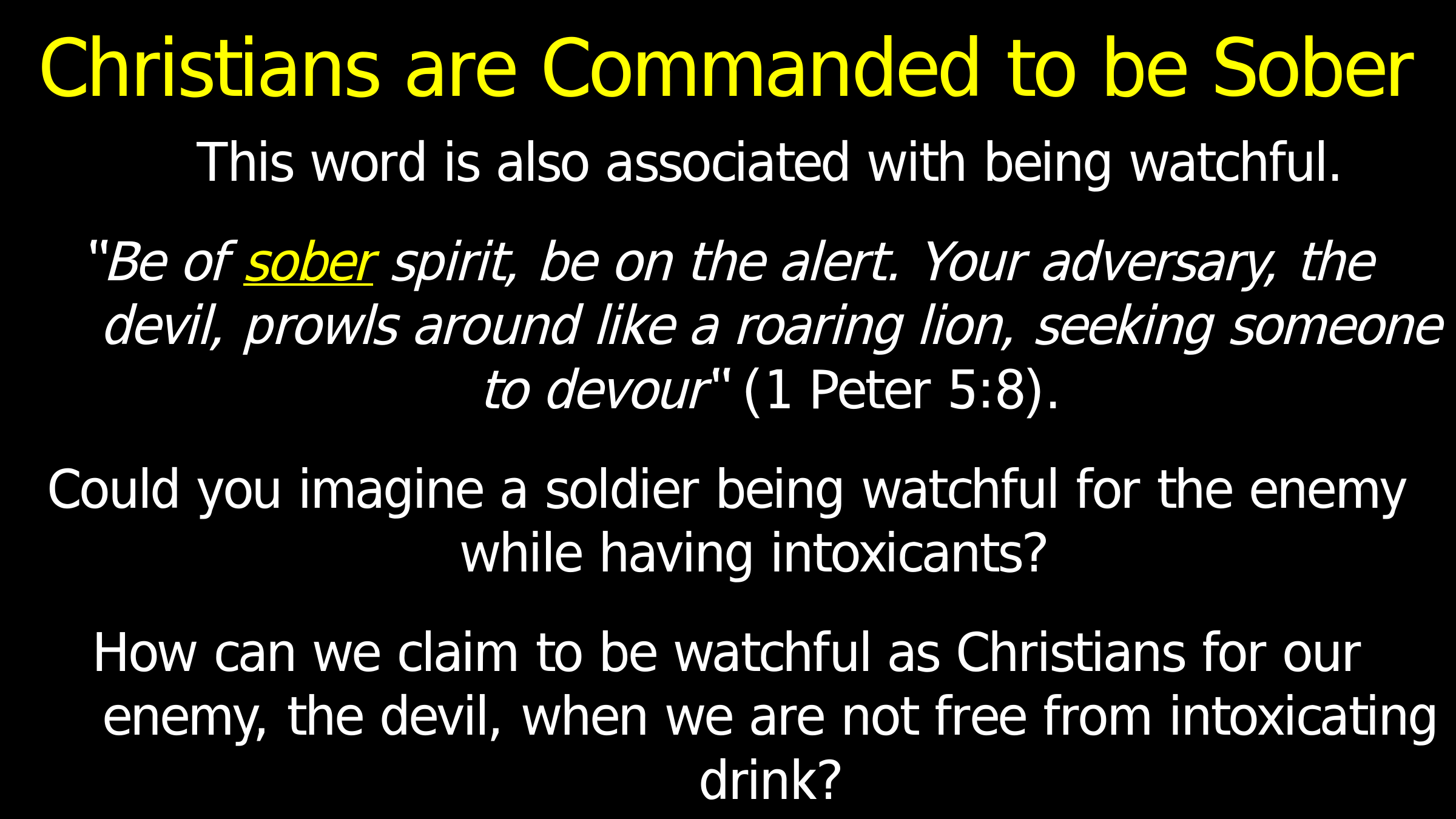

# Christians are Commanded to be Sober
This word is also associated with being watchful.

“Be of sober spirit, be on the alert. Your adversary, the devil, prowls around like a roaring lion, seeking someone to devour“ (1 Peter 5:8).

Could you imagine a soldier being watchful for the enemy while having intoxicants?

How can we claim to be watchful as Christians for our enemy, the devil, when we are not free from intoxicating drink?